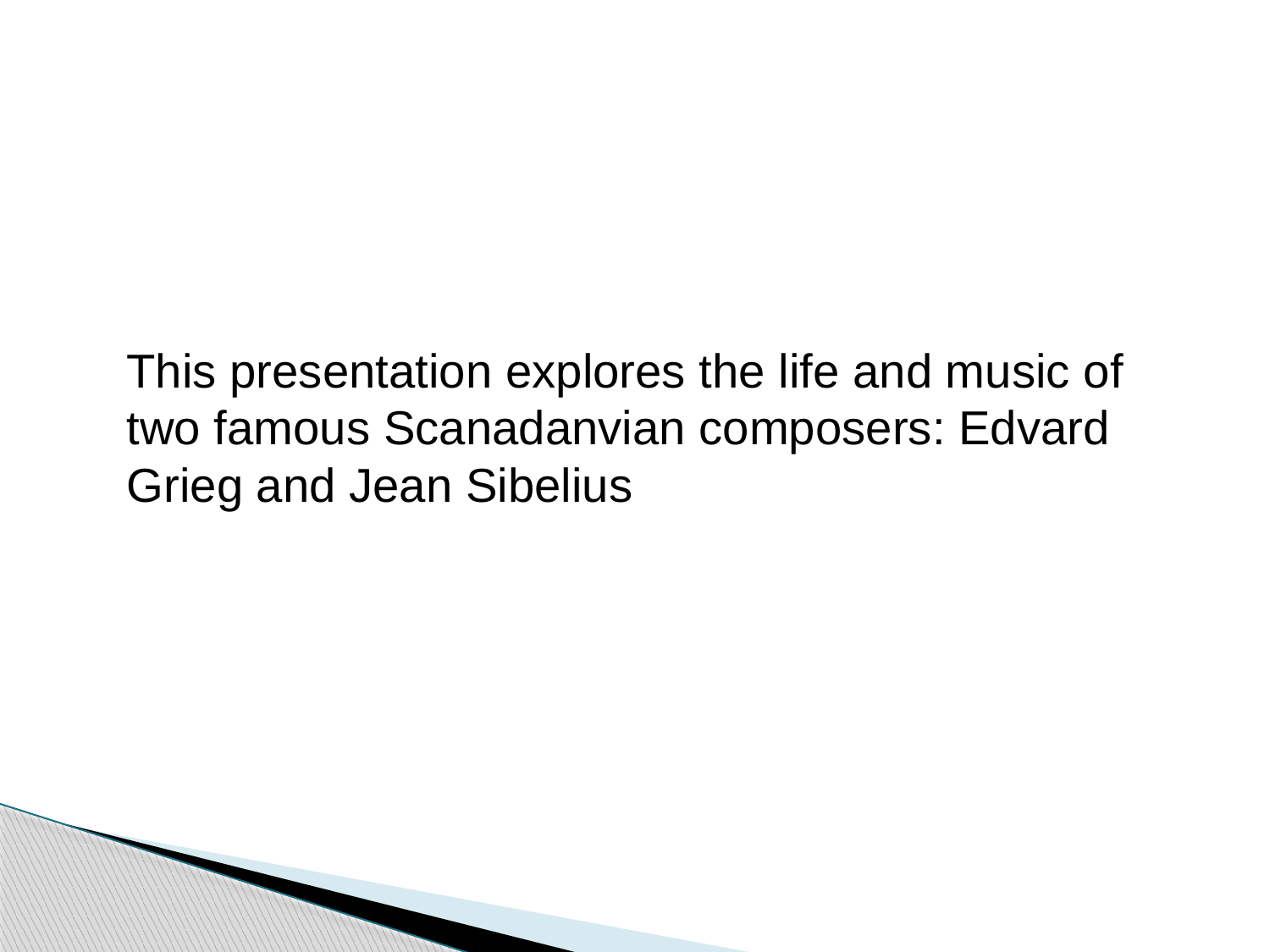

#

	This presentation explores the life and music of two famous Scanadanvian composers: Edvard Grieg and Jean Sibelius